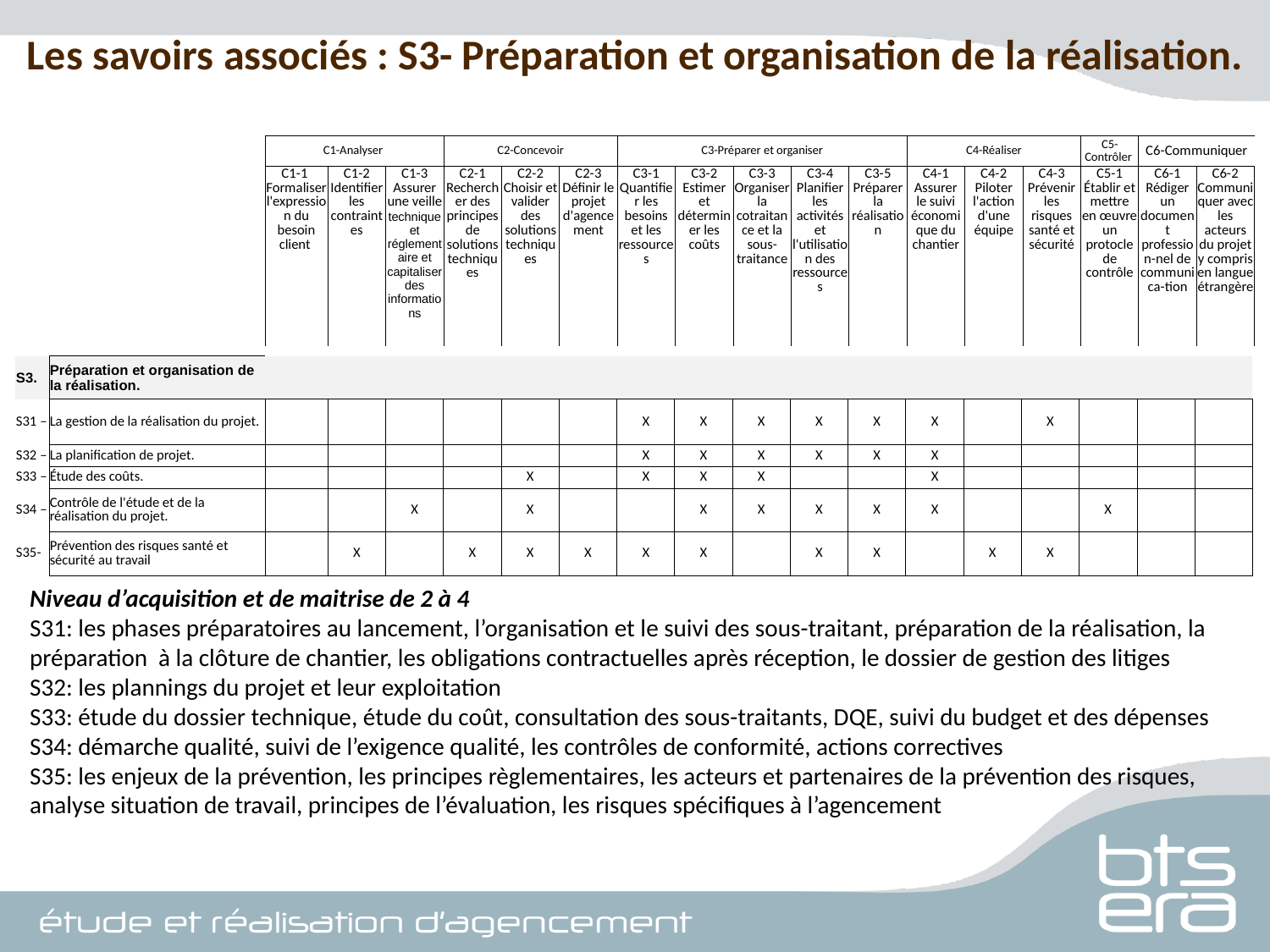

Les savoirs associés : S3- Préparation et organisation de la réalisation.
| C1-Analyser |  |  | C2-Concevoir |  |  | C3-Préparer et organiser |  |  |  |  | C4-Réaliser |  |  | C5-Contrôler | C6-Communiquer |  |
| --- | --- | --- | --- | --- | --- | --- | --- | --- | --- | --- | --- | --- | --- | --- | --- | --- |
| C1-1 Formaliser l'expression du besoin client | C1-2 Identifier les contraintes | C1-3 Assurer une veille technique et réglementaire et capitaliser des informations | C2-1 Rechercher des principes de solutions techniques | C2-2 Choisir et valider des solutions techniques | C2-3 Définir le projet d'agencement | C3-1 Quantifier les besoins et les ressources | C3-2 Estimer et déterminer les coûts | C3-3 Organiser la cotraitance et la sous-traitance | C3-4 Planifier les activités et l'utilisation des ressources | C3-5 Préparer la réalisation | C4-1 Assurer le suivi économique du chantier | C4-2 Piloter l'action d'une équipe | C4-3 Prévenir les risques santé et sécurité | C5-1 Établir et mettre en œuvre un protocle de contrôle | C6-1 Rédiger un document profession-nel de communica-tion | C6-2 Communiquer avec les acteurs du projet y compris en langue étrangère |
| S3. | Préparation et organisation de la réalisation. |  |  |  |  |  |  |  |  |  |  |  |  |  |  |  |  |  |
| --- | --- | --- | --- | --- | --- | --- | --- | --- | --- | --- | --- | --- | --- | --- | --- | --- | --- | --- |
| S31 – | La gestion de la réalisation du projet. |  |  |  |  |  |  | X | X | X | X | X | X |  | X |  |  |  |
| S32 – | La planification de projet. |  |  |  |  |  |  | X | X | X | X | X | X |  |  |  |  |  |
| S33 – | Étude des coûts. |  |  |  |  | X |  | X | X | X |  |  | X |  |  |  |  |  |
| S34 – | Contrôle de l'étude et de la réalisation du projet. |  |  | X |  | X |  |  | X | X | X | X | X |  |  | X |  |  |
| S35- | Prévention des risques santé et sécurité au travail |  | X |  | X | X | X | X | X |  | X | X |  | X | X |  |  |  |
Niveau d’acquisition et de maitrise de 2 à 4
S31: les phases préparatoires au lancement, l’organisation et le suivi des sous-traitant, préparation de la réalisation, la préparation  à la clôture de chantier, les obligations contractuelles après réception, le dossier de gestion des litiges
S32: les plannings du projet et leur exploitation
S33: étude du dossier technique, étude du coût, consultation des sous-traitants, DQE, suivi du budget et des dépenses
S34: démarche qualité, suivi de l’exigence qualité, les contrôles de conformité, actions correctives
S35: les enjeux de la prévention, les principes règlementaires, les acteurs et partenaires de la prévention des risques, analyse situation de travail, principes de l’évaluation, les risques spécifiques à l’agencement